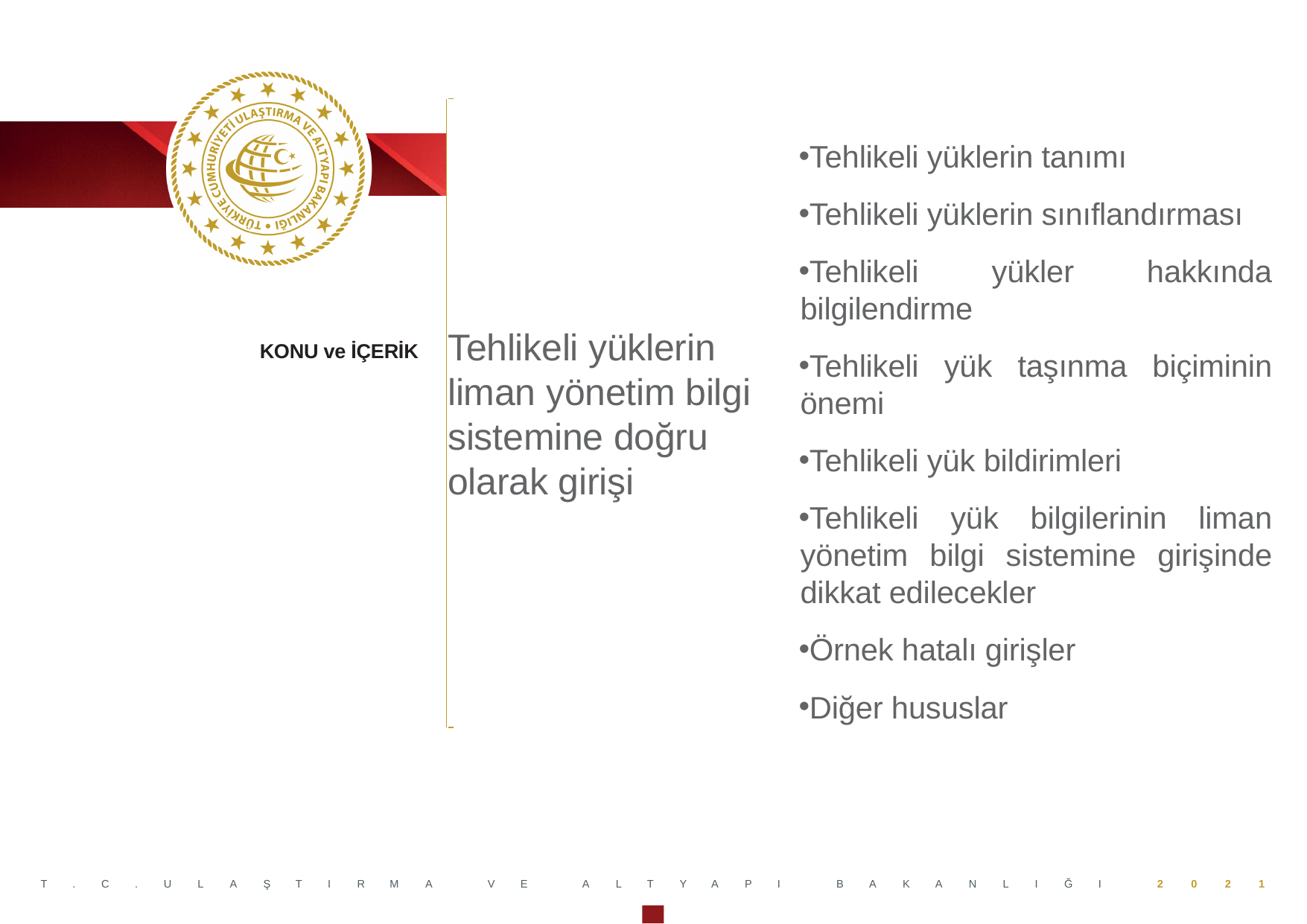

Tehlikeli yüklerin tanımı
Tehlikeli yüklerin sınıflandırması
Tehlikeli yükler hakkında bilgilendirme
Tehlikeli yük taşınma biçiminin önemi
Tehlikeli yük bildirimleri
Tehlikeli yük bilgilerinin liman yönetim bilgi sistemine girişinde dikkat edilecekler
Örnek hatalı girişler
Diğer hususlar

Tehlikeli yüklerin liman yönetim bilgi sistemine doğru olarak girişi
KONU ve İÇERİK

2
0
2
1
T
.
C
.
U
L
A
Ş
T
I
R
M
A
V
E
A
L
T
Y
A
P
I
B
A
K
A
N
L
I
Ğ
I